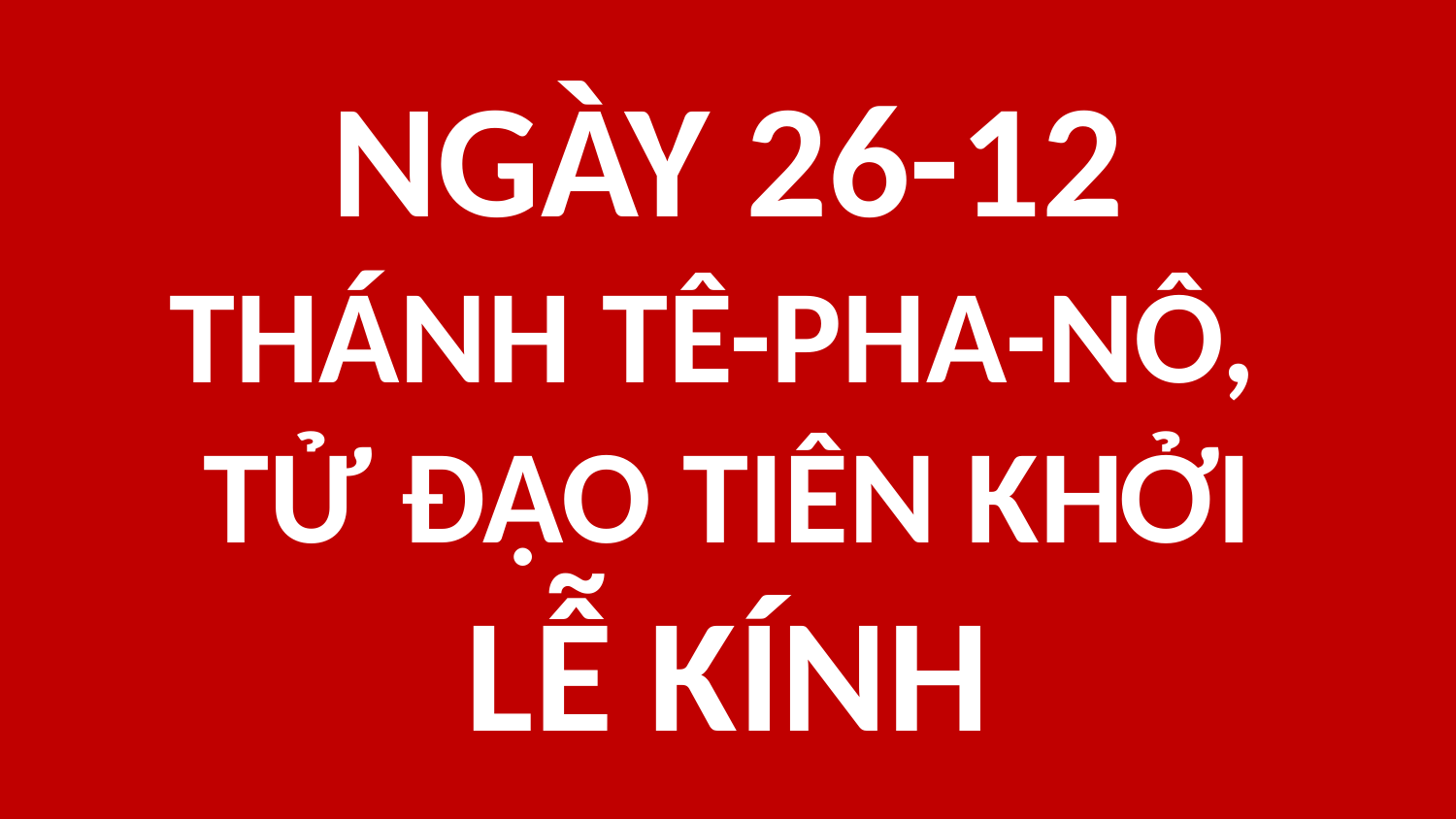

# NGÀY 26-12 THÁNH TÊ-PHA-NÔ, TỬ ĐẠO TIÊN KHỞI LỄ KÍNH